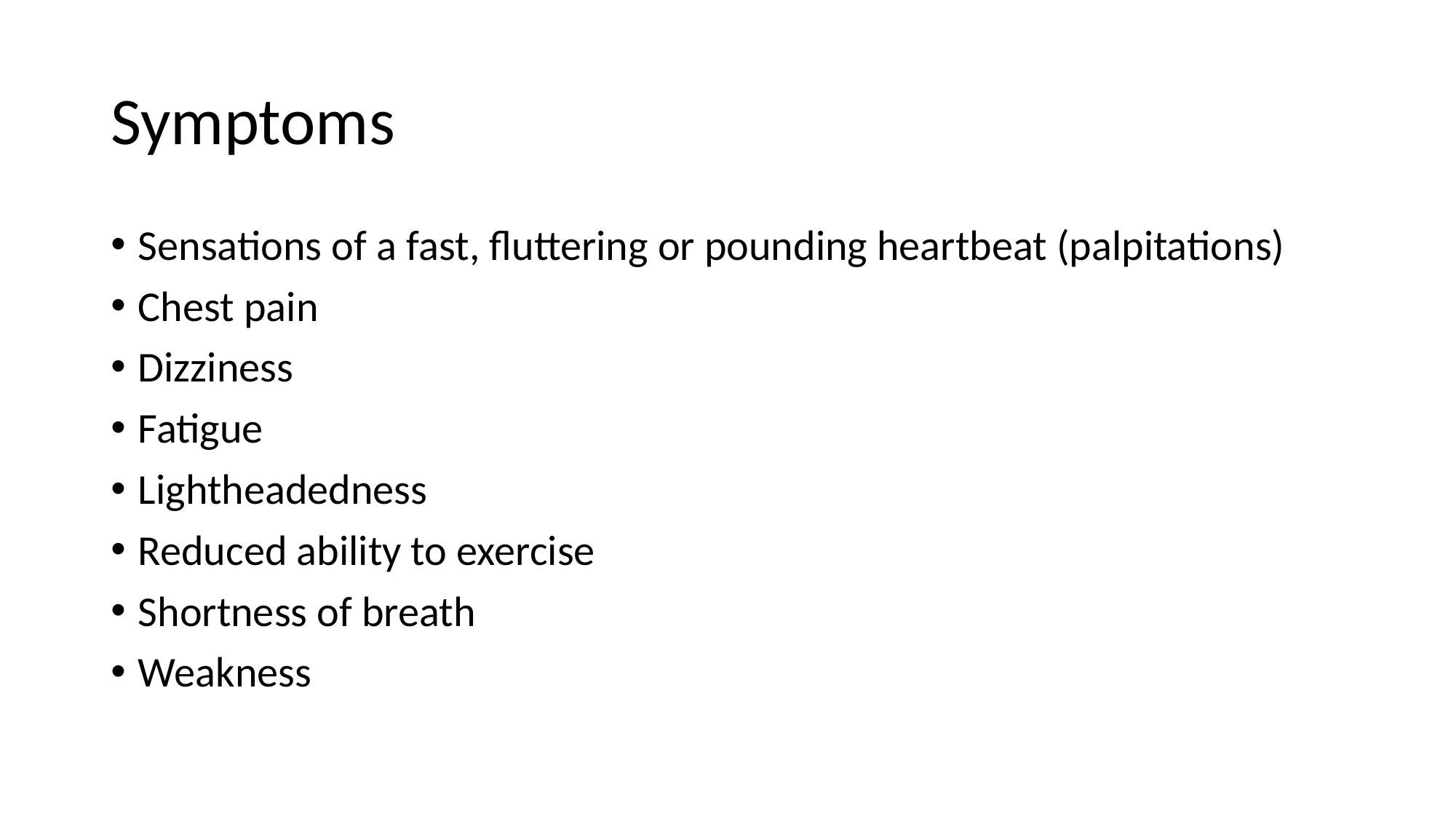

# Symptoms
Sensations of a fast, fluttering or pounding heartbeat (palpitations)
Chest pain
Dizziness
Fatigue
Lightheadedness
Reduced ability to exercise
Shortness of breath
Weakness